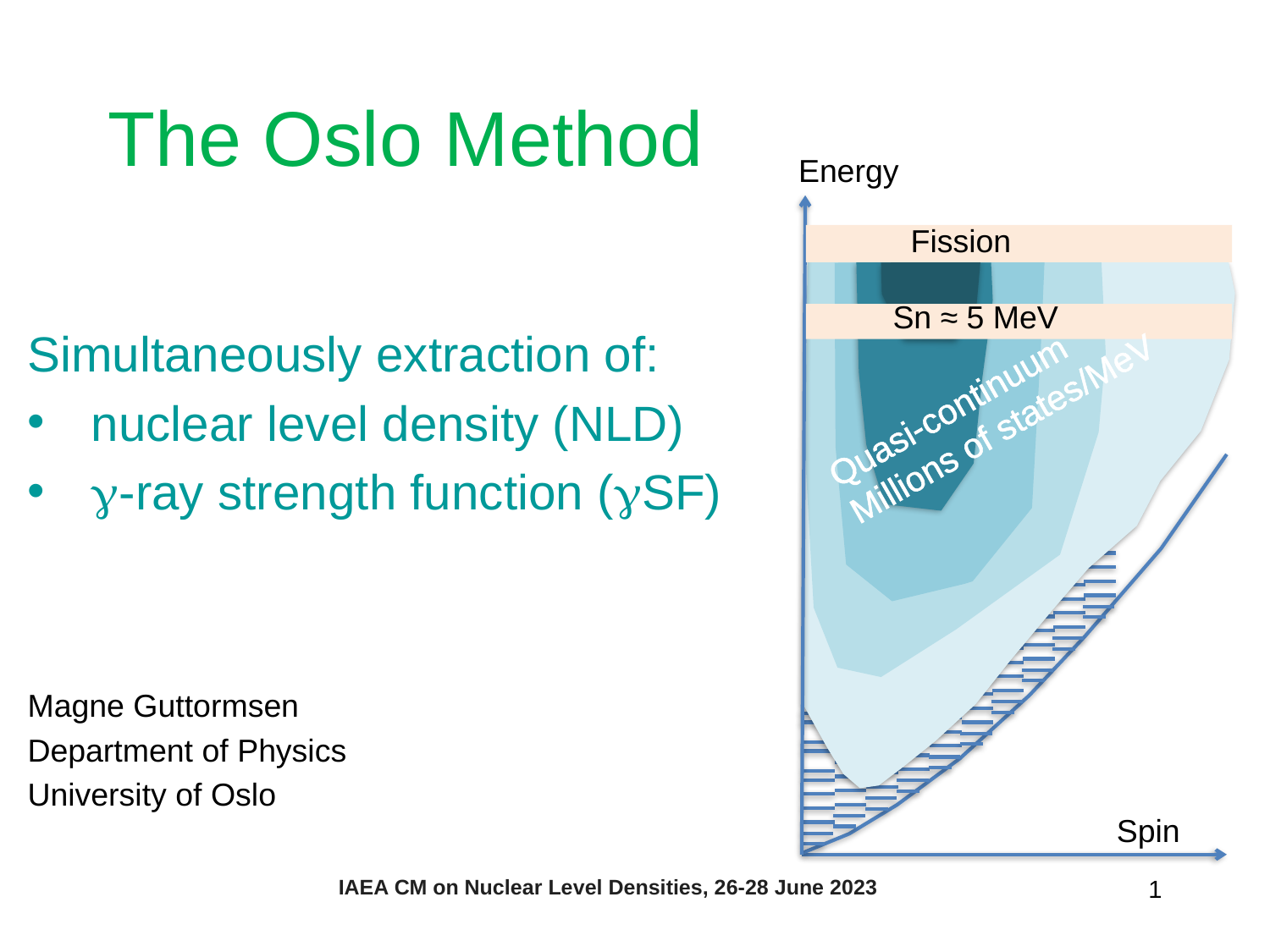

# The Oslo Method
Energy
  Fission

Sn ≈ 5 MeV

Quasi-continuum
Millions of states/MeV

Spin
Simultaneously extraction of:
nuclear level density (NLD)
γ-ray strength function (γSF)
Magne Guttormsen
Department of Physics
University of Oslo
IAEA CM on Nuclear Level Densities, 26-28 June 2023
1